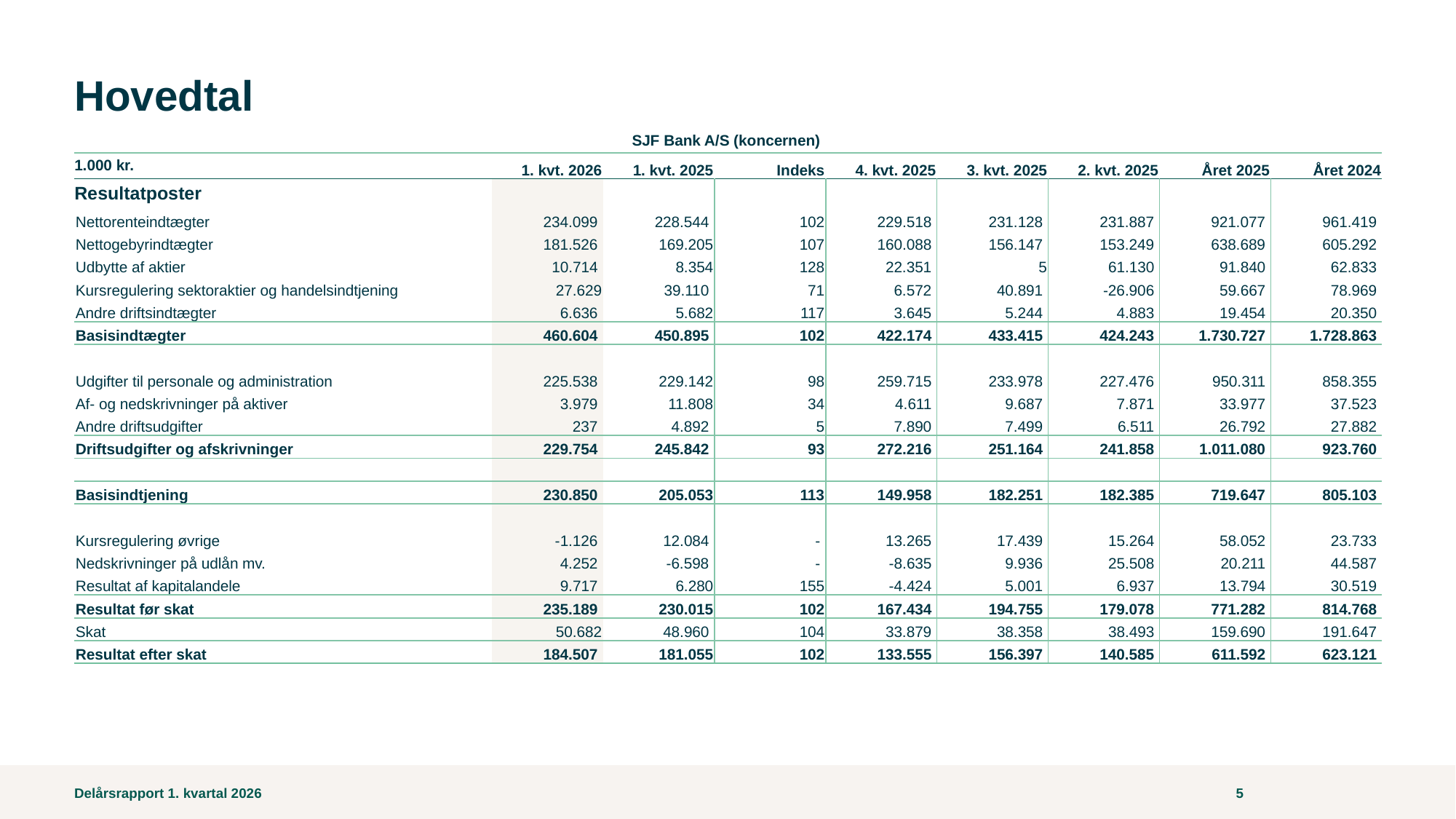

# Hovedtal
| SJF Bank A/S (koncernen) |  |  |  |  |  |  |  |  |
| --- | --- | --- | --- | --- | --- | --- | --- | --- |
| 1.000 kr. | 1. kvt. 2026 | 1. kvt. 2025 | Indeks | 4. kvt. 2025 | 3. kvt. 2025 | 2. kvt. 2025 | Året 2025 | Året 2024 |
| Resultatposter |  |  |  |  |  |  |  |  |
| Nettorenteindtægter | 234.099 | 228.544 | 102 | 229.518 | 231.128 | 231.887 | 921.077 | 961.419 |
| Nettogebyrindtægter | 181.526 | 169.205 | 107 | 160.088 | 156.147 | 153.249 | 638.689 | 605.292 |
| Udbytte af aktier | 10.714 | 8.354 | 128 | 22.351 | 5 | 61.130 | 91.840 | 62.833 |
| Kursregulering sektoraktier og handelsindtjening | 27.629 | 39.110 | 71 | 6.572 | 40.891 | -26.906 | 59.667 | 78.969 |
| Andre driftsindtægter | 6.636 | 5.682 | 117 | 3.645 | 5.244 | 4.883 | 19.454 | 20.350 |
| Basisindtægter | 460.604 | 450.895 | 102 | 422.174 | 433.415 | 424.243 | 1.730.727 | 1.728.863 |
|  |  |  |  |  |  |  |  |  |
| Udgifter til personale og administration | 225.538 | 229.142 | 98 | 259.715 | 233.978 | 227.476 | 950.311 | 858.355 |
| Af- og nedskrivninger på aktiver | 3.979 | 11.808 | 34 | 4.611 | 9.687 | 7.871 | 33.977 | 37.523 |
| Andre driftsudgifter | 237 | 4.892 | 5 | 7.890 | 7.499 | 6.511 | 26.792 | 27.882 |
| Driftsudgifter og afskrivninger | 229.754 | 245.842 | 93 | 272.216 | 251.164 | 241.858 | 1.011.080 | 923.760 |
|  |  |  |  |  |  |  |  |  |
| Basisindtjening | 230.850 | 205.053 | 113 | 149.958 | 182.251 | 182.385 | 719.647 | 805.103 |
|  |  |  |  |  |  |  |  |  |
| Kursregulering øvrige | -1.126 | 12.084 | - | 13.265 | 17.439 | 15.264 | 58.052 | 23.733 |
| Nedskrivninger på udlån mv. | 4.252 | -6.598 | - | -8.635 | 9.936 | 25.508 | 20.211 | 44.587 |
| Resultat af kapitalandele | 9.717 | 6.280 | 155 | -4.424 | 5.001 | 6.937 | 13.794 | 30.519 |
| Resultat før skat | 235.189 | 230.015 | 102 | 167.434 | 194.755 | 179.078 | 771.282 | 814.768 |
| Skat | 50.682 | 48.960 | 104 | 33.879 | 38.358 | 38.493 | 159.690 | 191.647 |
| Resultat efter skat | 184.507 | 181.055 | 102 | 133.555 | 156.397 | 140.585 | 611.592 | 623.121 |
Delårsrapport 1. kvartal 2026
5